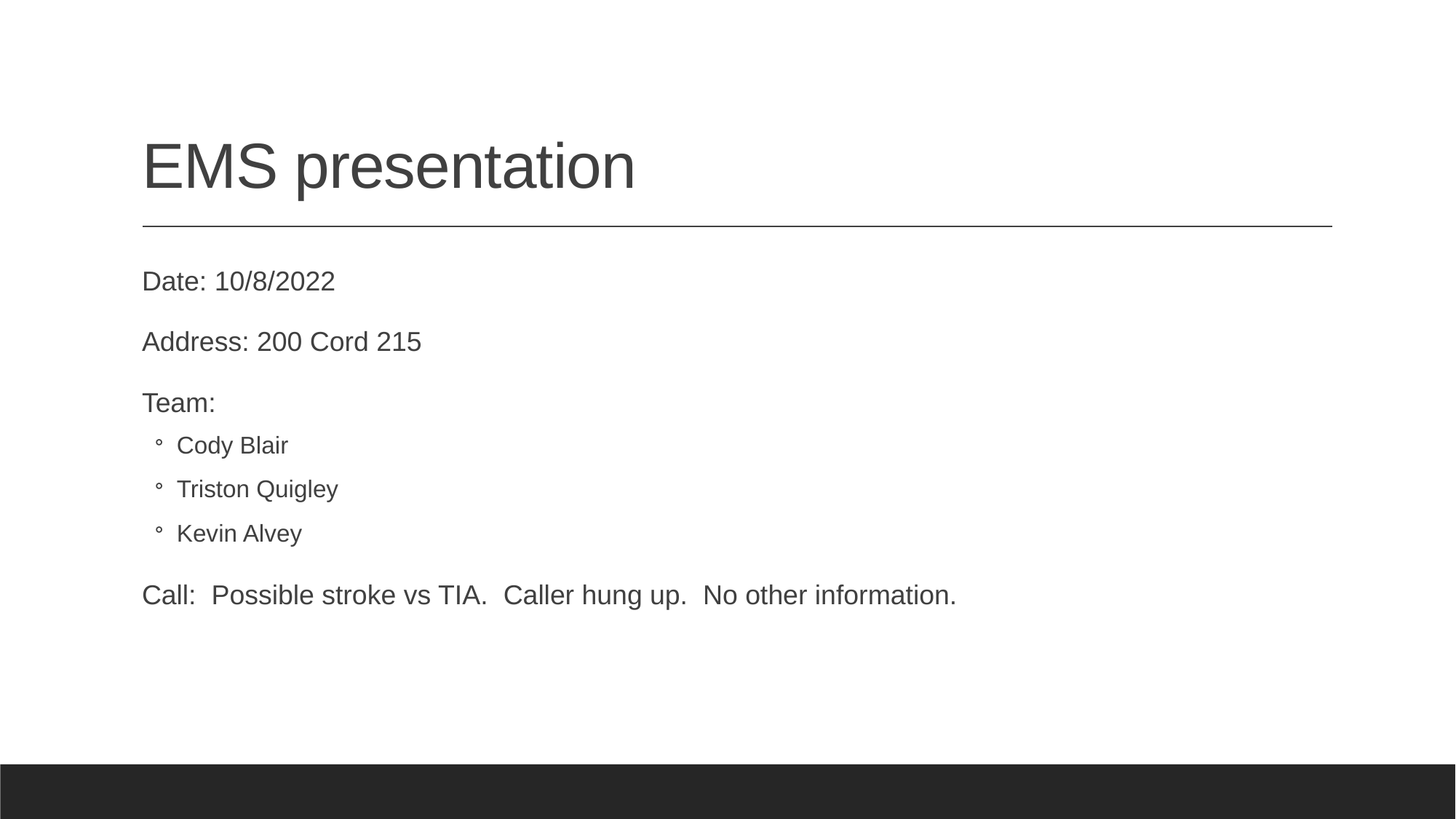

# EMS presentation
Date: 10/8/2022
Address: 200 Cord 215
Team:
Cody Blair
Triston Quigley
Kevin Alvey
Call:  Possible stroke vs TIA.  Caller hung up.  No other information.